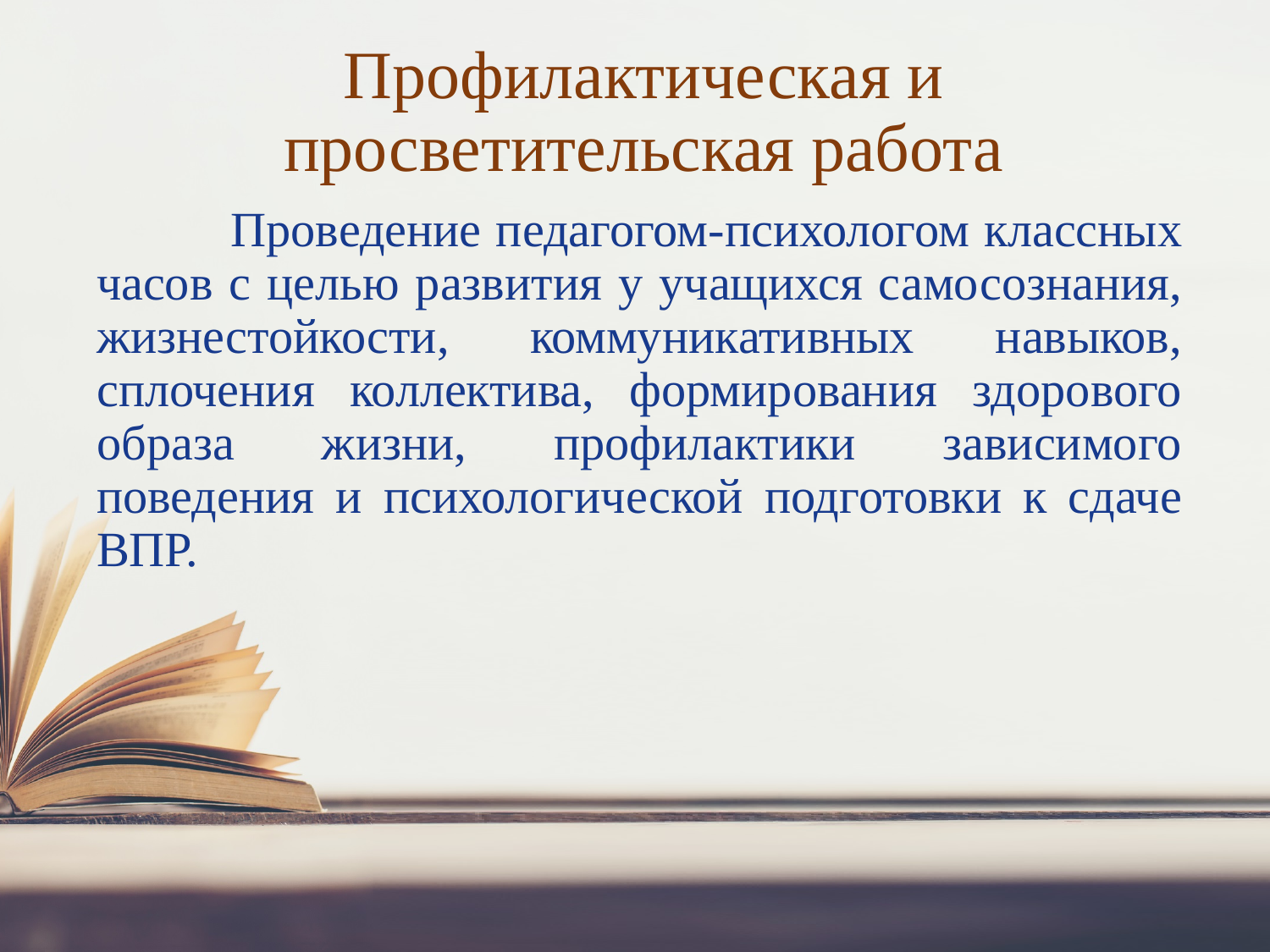

# Профилактическая и просветительская работа
   	Проведение педагогом-психологом классных часов с целью развития у учащихся самосознания, жизнестойкости, коммуникативных навыков, сплочения коллектива, формирования здорового образа жизни, профилактики зависимого поведения и психологической подготовки к сдаче ВПР.